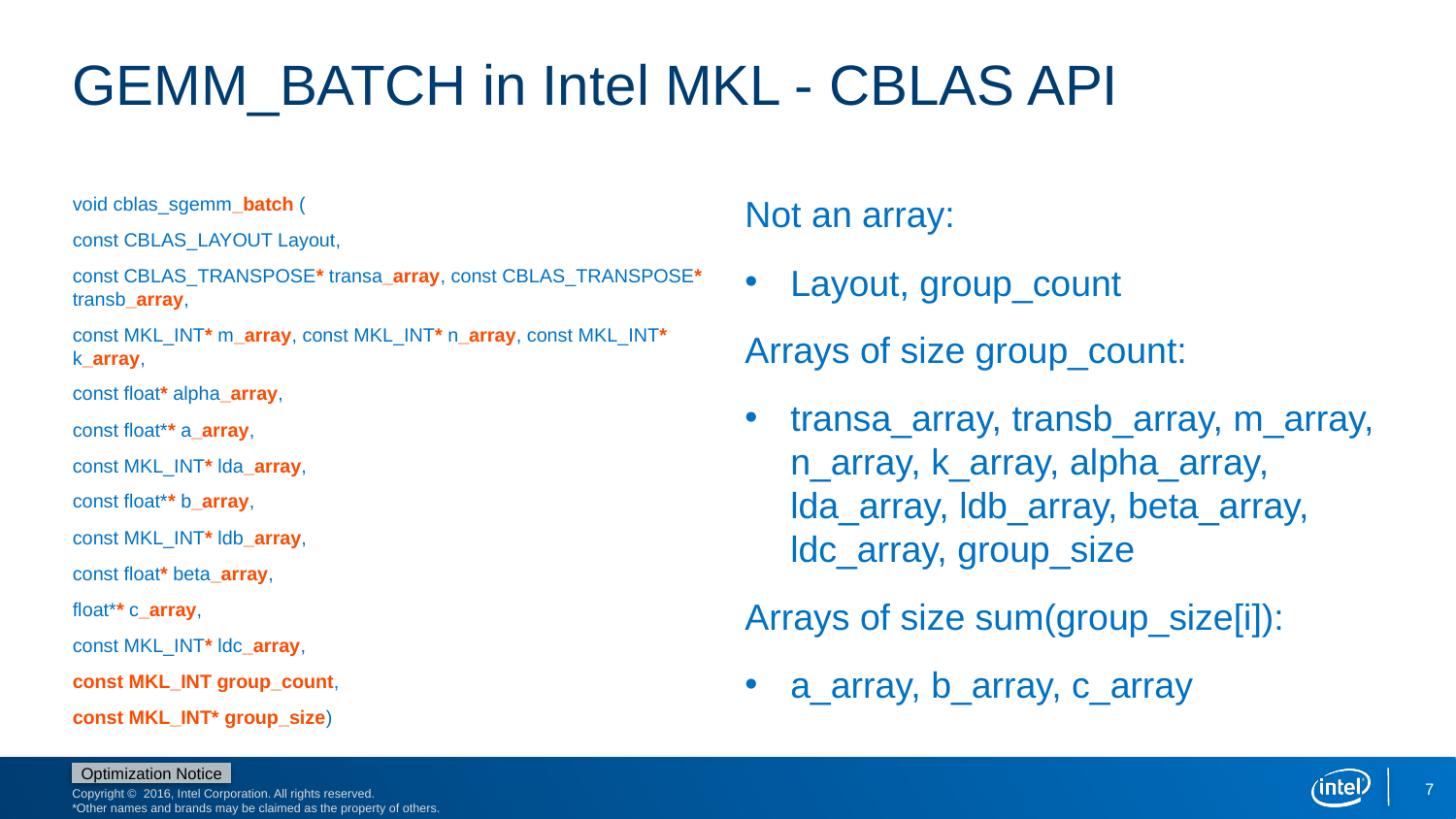

# GEMM_BATCH in Intel MKL - CBLAS API
void cblas_sgemm_batch (
const CBLAS_LAYOUT Layout,
const CBLAS_TRANSPOSE* transa_array, const CBLAS_TRANSPOSE* transb_array,
const MKL_INT* m_array, const MKL_INT* n_array, const MKL_INT* k_array,
const float* alpha_array,
const float** a_array,
const MKL_INT* lda_array,
const float** b_array,
const MKL_INT* ldb_array,
const float* beta_array,
float** c_array,
const MKL_INT* ldc_array,
const MKL_INT group_count,
const MKL_INT* group_size)

Not an array:
Layout, group_count
Arrays of size group_count:
transa_array, transb_array, m_array, n_array, k_array, alpha_array, lda_array, ldb_array, beta_array, ldc_array, group_size
Arrays of size sum(group_size[i]):
a_array, b_array, c_array

7